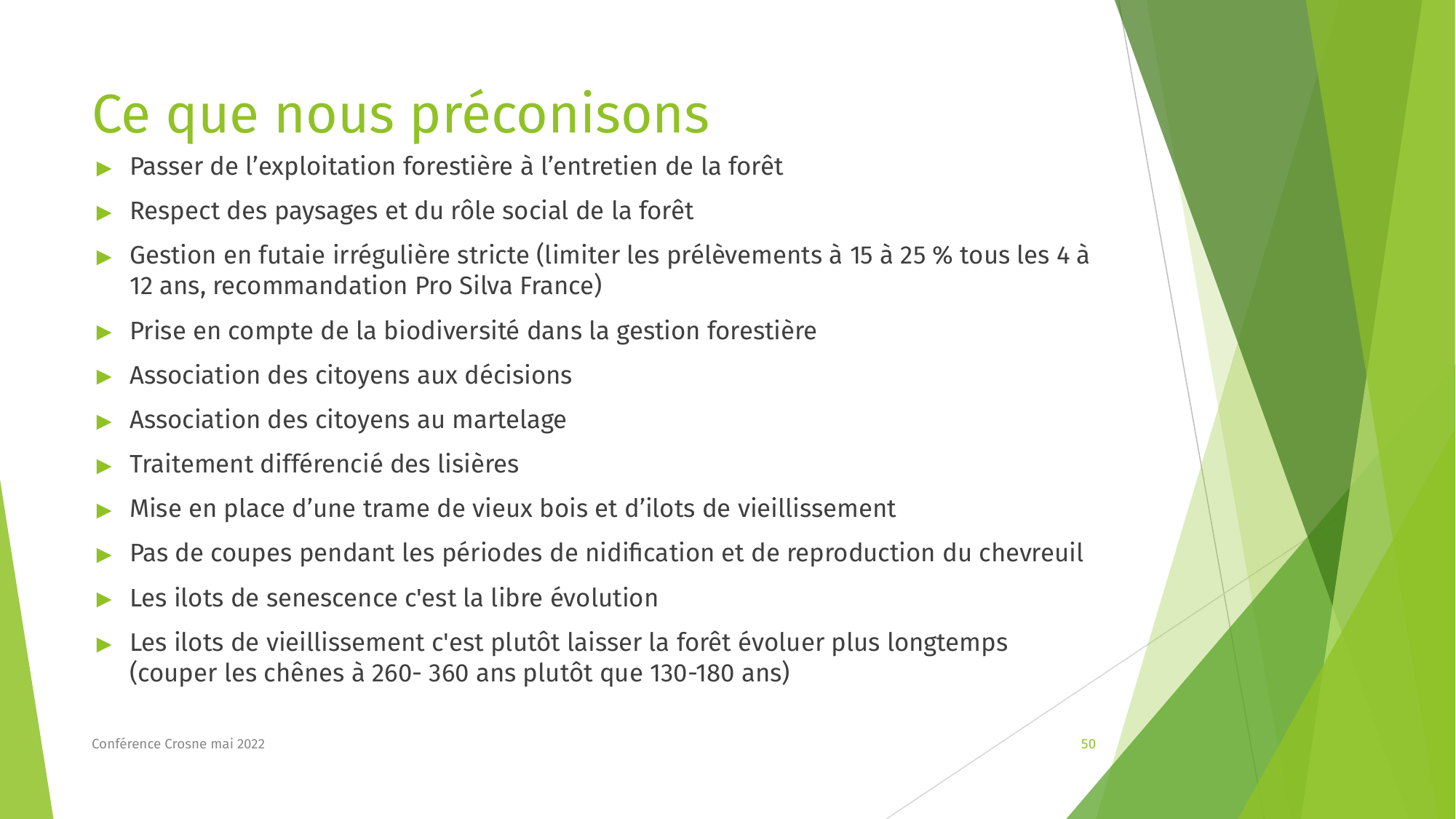

# Ce que nous préconisons
Passer de l’exploitation forestière à l’entretien de la forêt
Respect des paysages et du rôle social de la forêt
Gestion en futaie irrégulière stricte (limiter les prélèvements à 15 à 25 % tous les 4 à 12 ans, recommandation Pro Silva France)
Prise en compte de la biodiversité dans la gestion forestière
Association des citoyens aux décisions
Association des citoyens au martelage
Traitement différencié des lisières
Mise en place d’une trame de vieux bois et d’ilots de vieillissement
Pas de coupes pendant les périodes de nidification et de reproduction du chevreuil
Les ilots de senescence c'est la libre évolution
Les ilots de vieillissement c'est plutôt laisser la forêt évoluer plus longtemps (couper les chênes à 260- 360 ans plutôt que 130-180 ans)

Conférence Crosne mai 2022
50